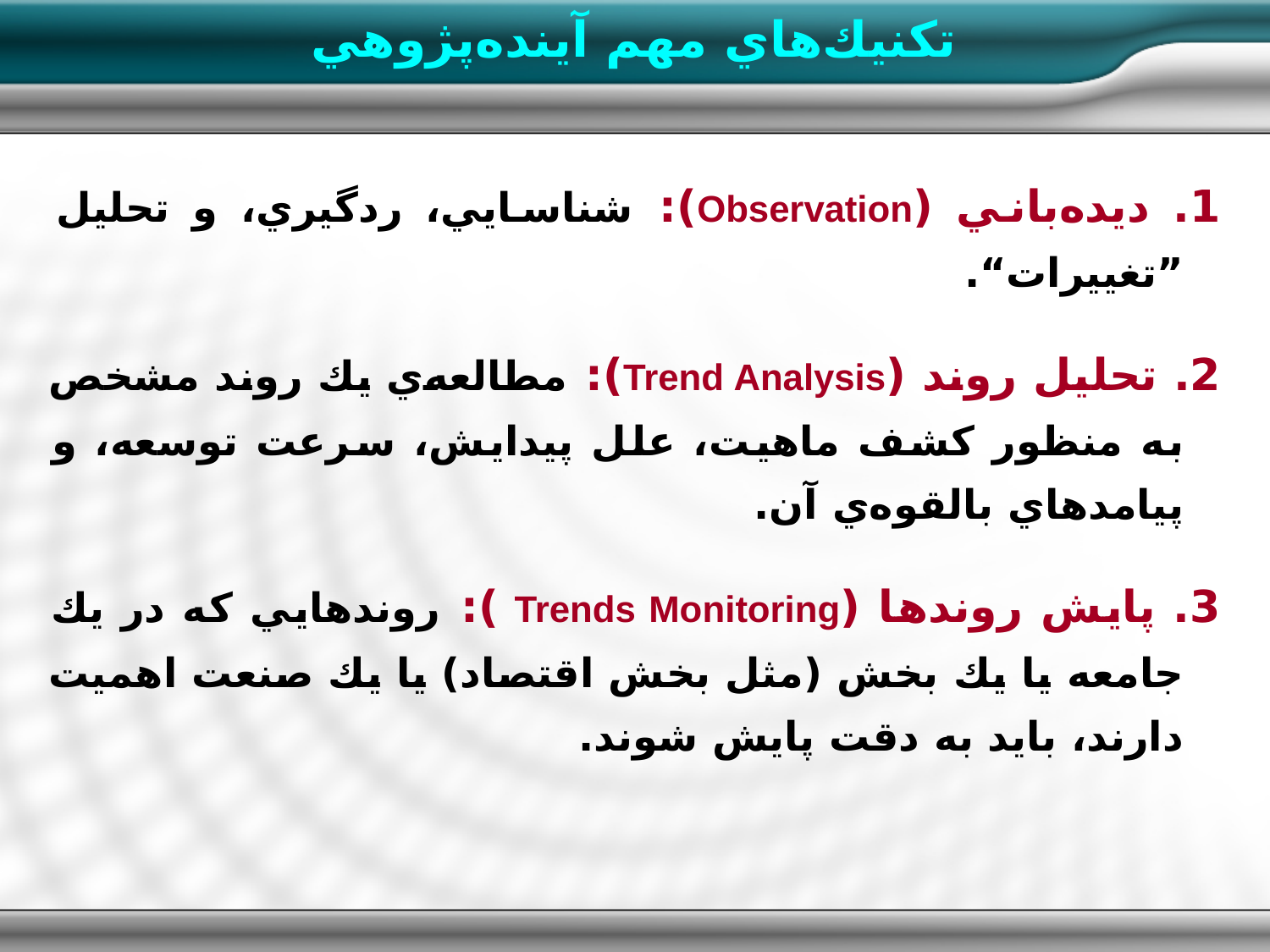

تكنيك‌هاي مهم آينده‌پژوهي
1. ديده‌باني (Observation): شناسايي، ردگيري، و تحليل ”تغييرات“.
2. تحليل روند (Trend Analysis): مطالعه‌ي يك روند مشخص به منظور كشف ماهيت، علل پيدايش، سرعت توسعه، و پيامدهاي بالقوه‌ي آن.
3. پايش روندها (Trends Monitoring ): روندهايي كه در يك جامعه يا يك بخش (مثل بخش اقتصاد) يا يك صنعت اهميت دارند، بايد به دقت پايش شوند.